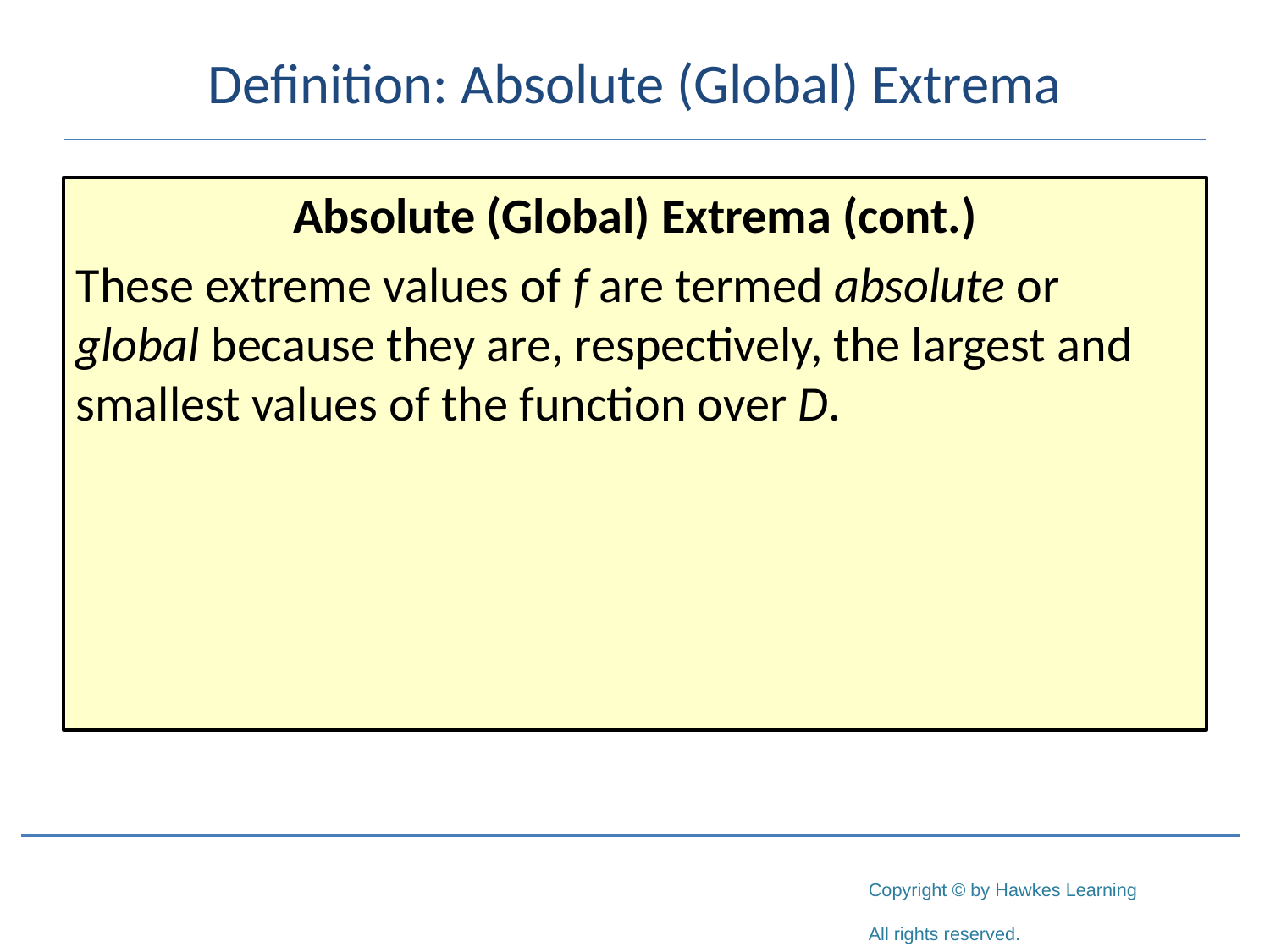

# Definition: Absolute (Global) Extrema
Absolute (Global) Extrema (cont.)
These extreme values of f are termed absolute or global because they are, respectively, the largest and smallest values of the function over D.